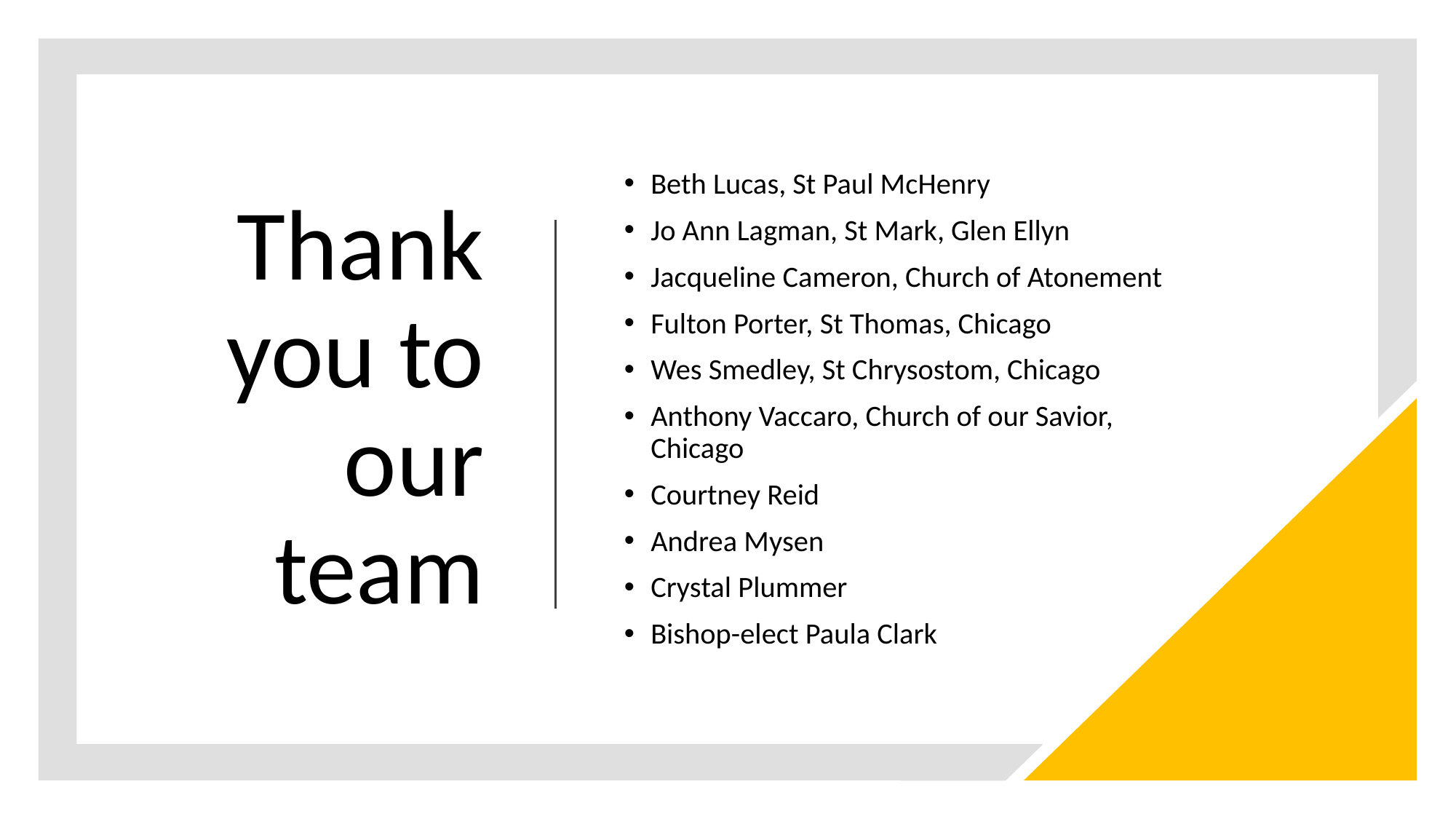

# Thank you to our team
Beth Lucas, St Paul McHenry
Jo Ann Lagman, St Mark, Glen Ellyn
Jacqueline Cameron, Church of Atonement
Fulton Porter, St Thomas, Chicago
Wes Smedley, St Chrysostom, Chicago
Anthony Vaccaro, Church of our Savior, Chicago
Courtney Reid
Andrea Mysen
Crystal Plummer
Bishop-elect Paula Clark